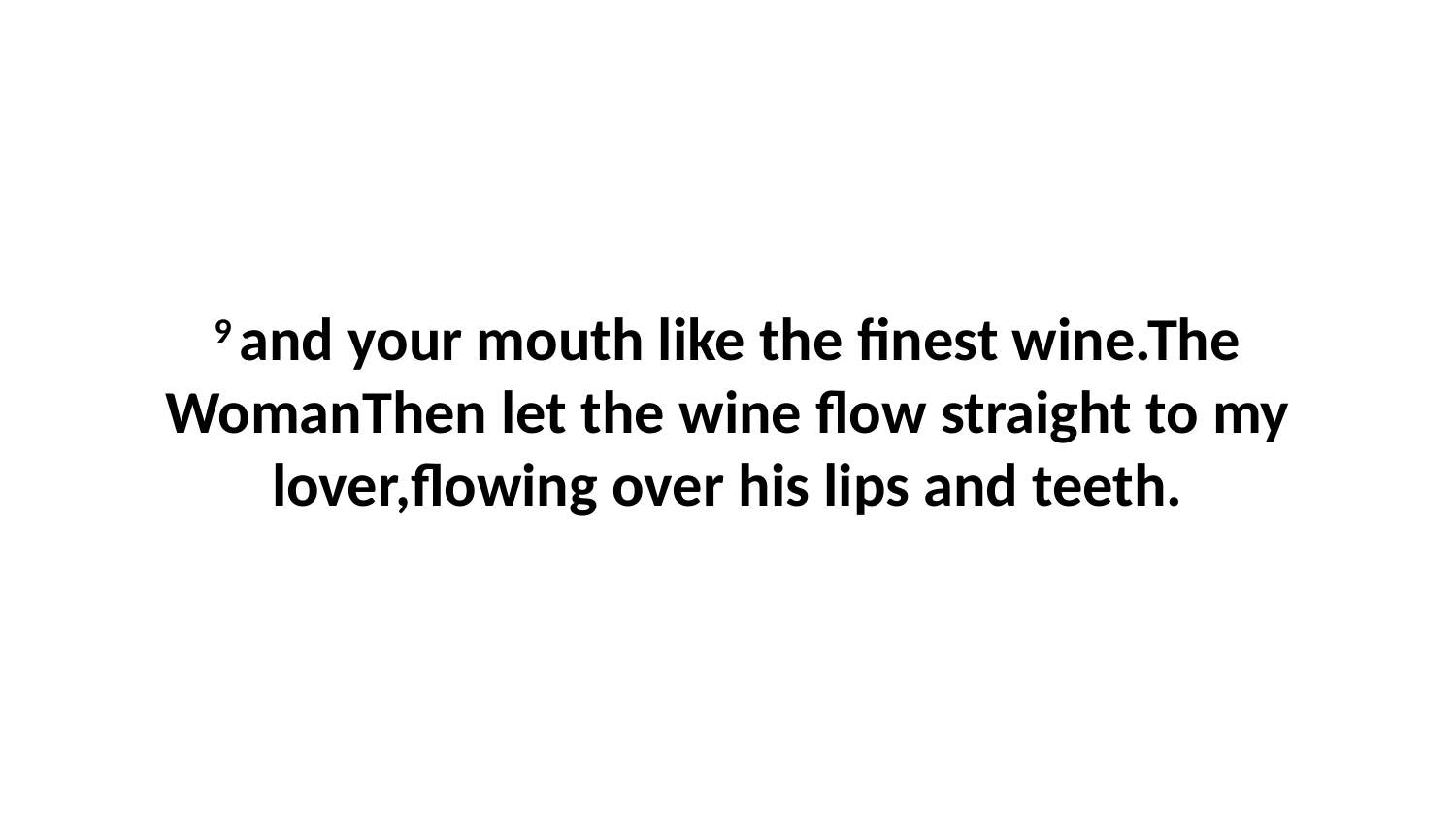

9 and your mouth like the finest wine.The WomanThen let the wine flow straight to my lover,flowing over his lips and teeth.